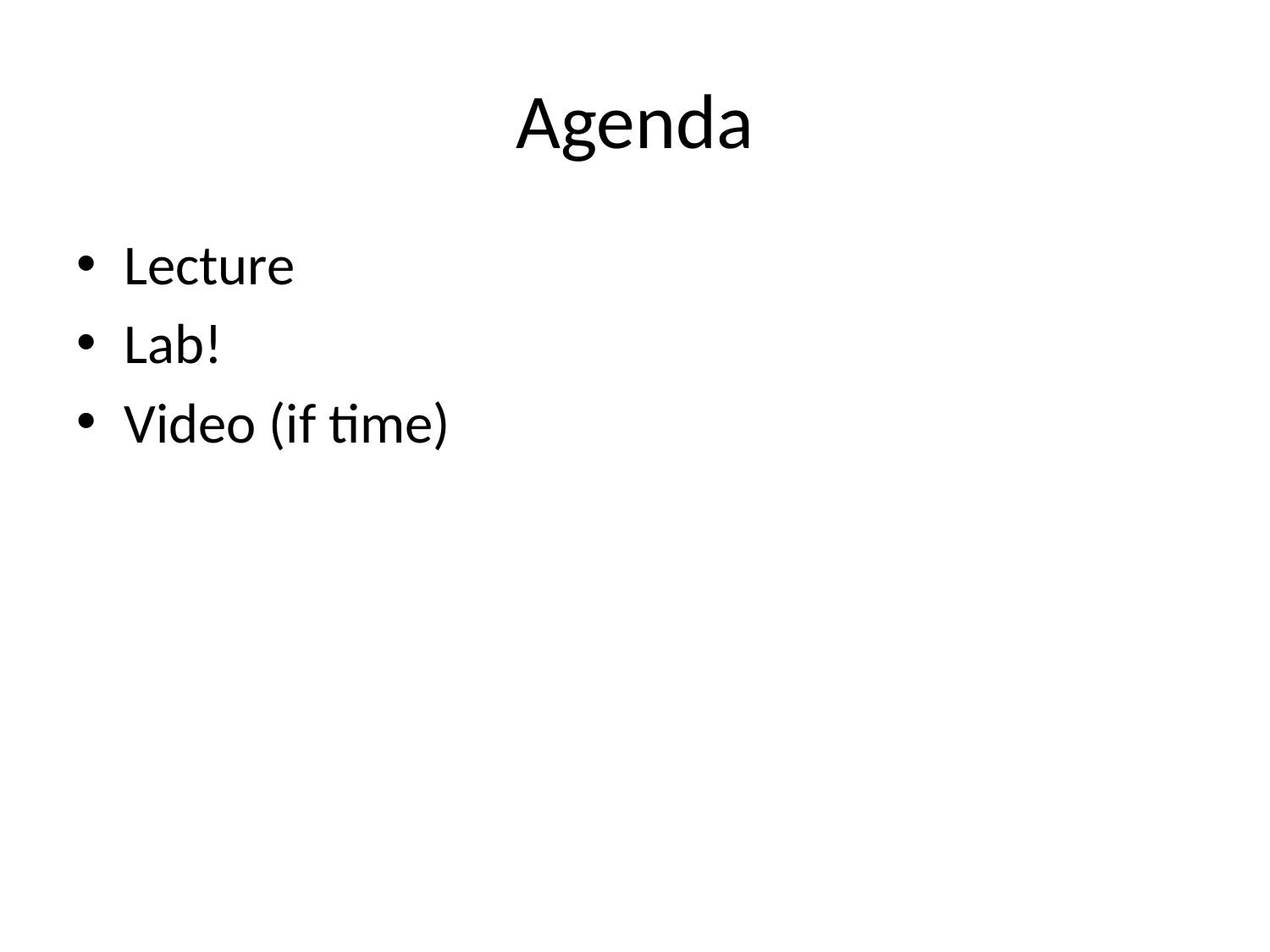

# Agenda
Lecture
Lab!
Video (if time)